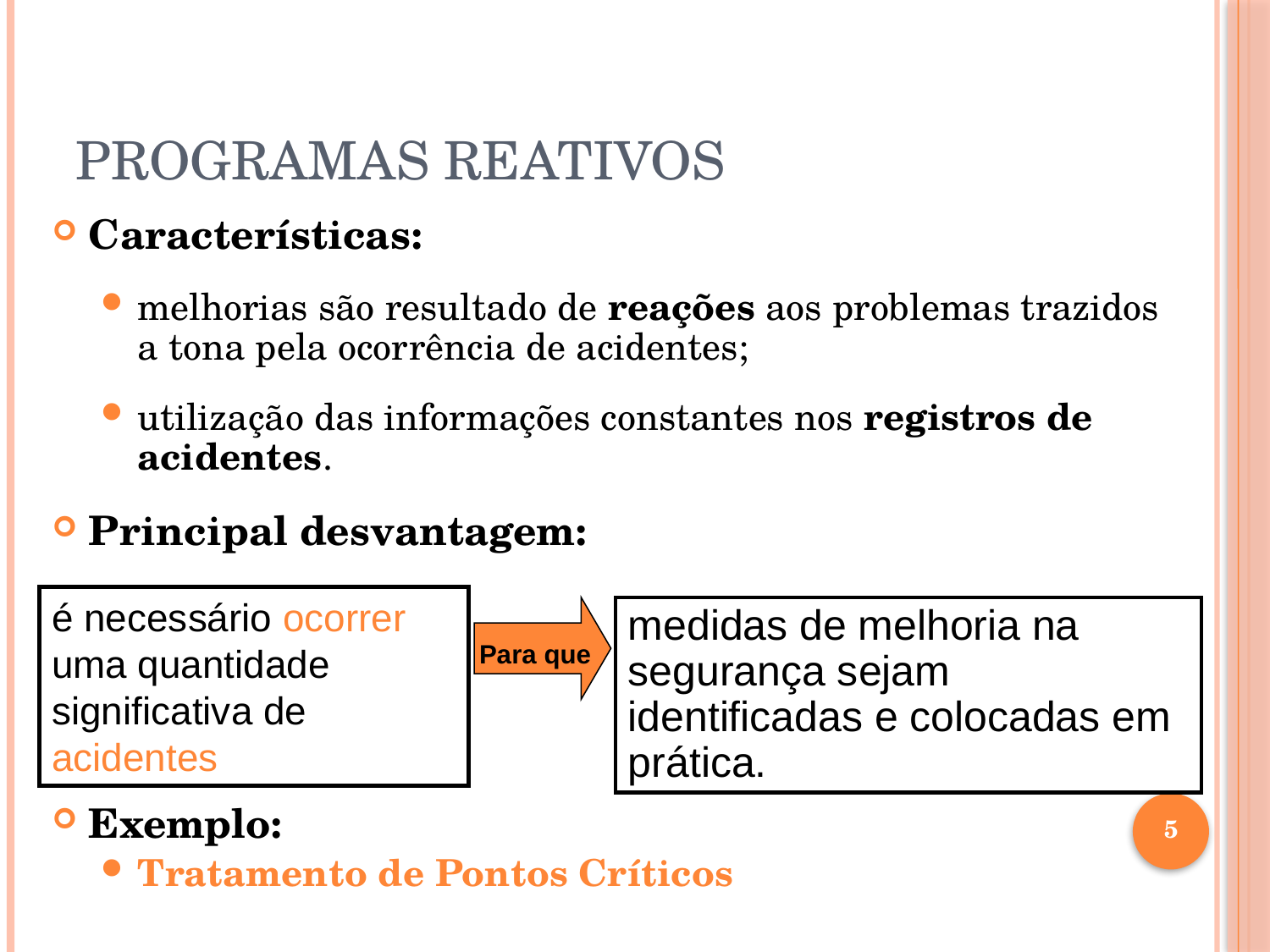

# Programas Reativos
Características:
melhorias são resultado de reações aos problemas trazidos a tona pela ocorrência de acidentes;
utilização das informações constantes nos registros de acidentes.
Principal desvantagem:

Exemplo:
Tratamento de Pontos Críticos
é necessário ocorrer uma quantidade significativa de acidentes

medidas de melhoria na segurança sejam identificadas e colocadas em prática.
Para que
5